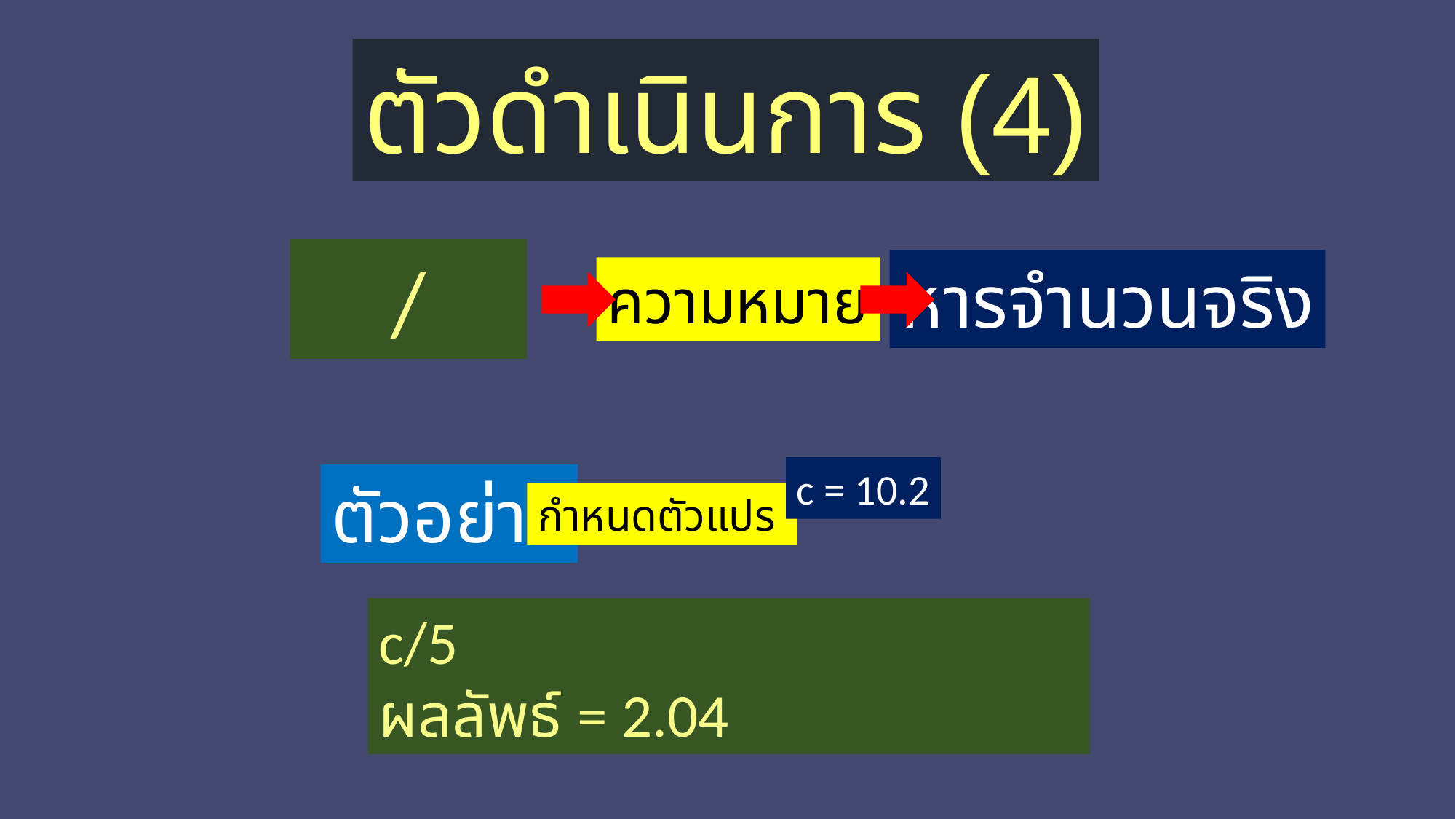

ตัวดำเนินการ (4)
/
หารจำนวนจริง
ความหมาย

c = 10.2
ตัวอย่าง
กำหนดตัวแปร
c/5
ผลลัพธ์ = 2.04